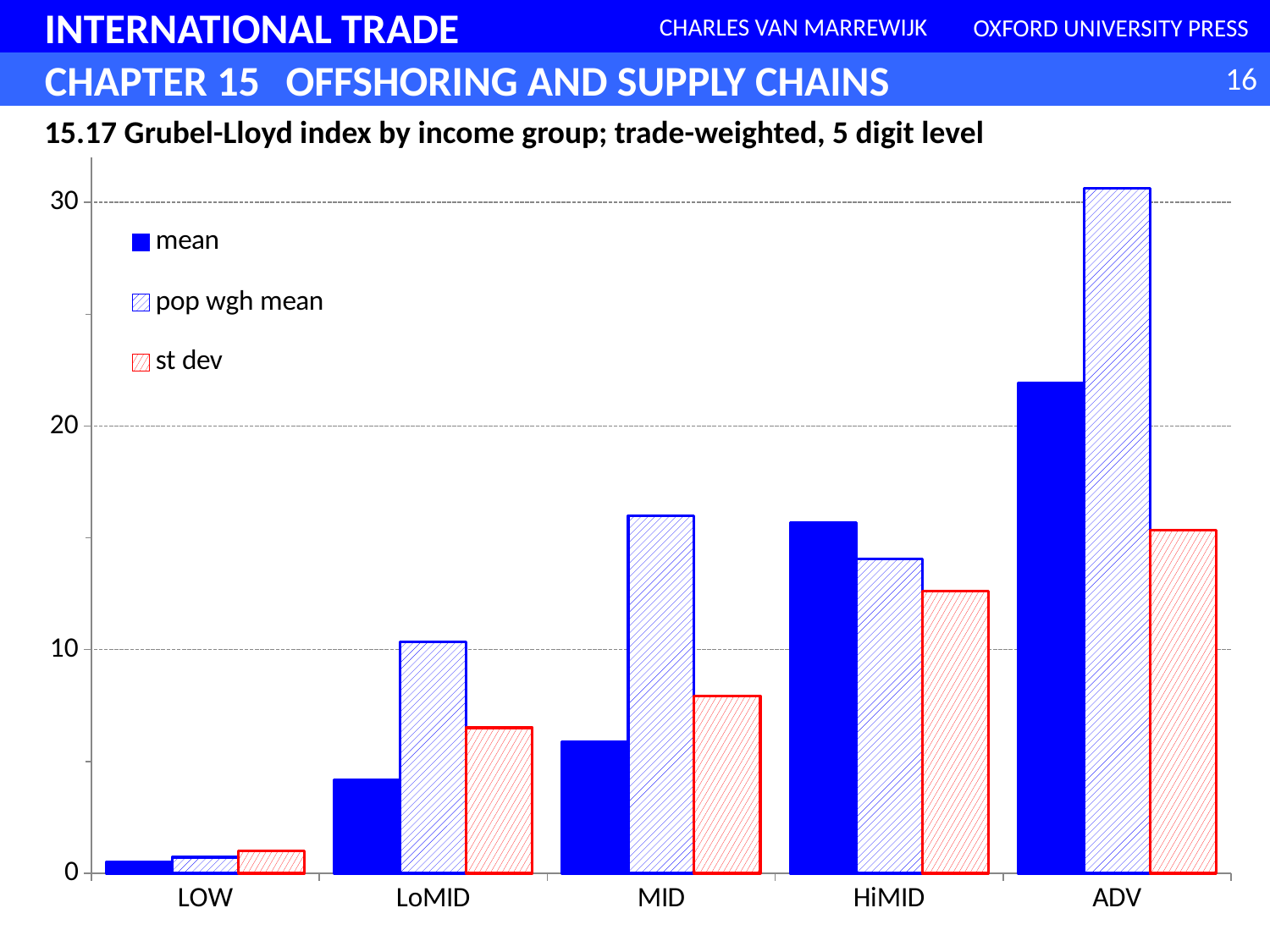

### Chart

| Category | mean | pop wgh mean | st dev |
|---|---|---|---|
| LOW | 0.49148936170212776 | 0.7169215524638289 | 1.0049507423001307 |
| LoMID | 4.17741935483871 | 10.336221656345563 | 6.507314329655994 |
| MID | 5.871794871794871 | 15.990331859319605 | 7.918298219545487 |
| HiMID | 15.688888888888888 | 14.0543672562453 | 12.606083187625464 |
| ADV | 21.943750000000005 | 30.630244586577636 | 15.34949694457811 |
15.17 Grubel-Lloyd index by income group; trade-weighted, 5 digit level